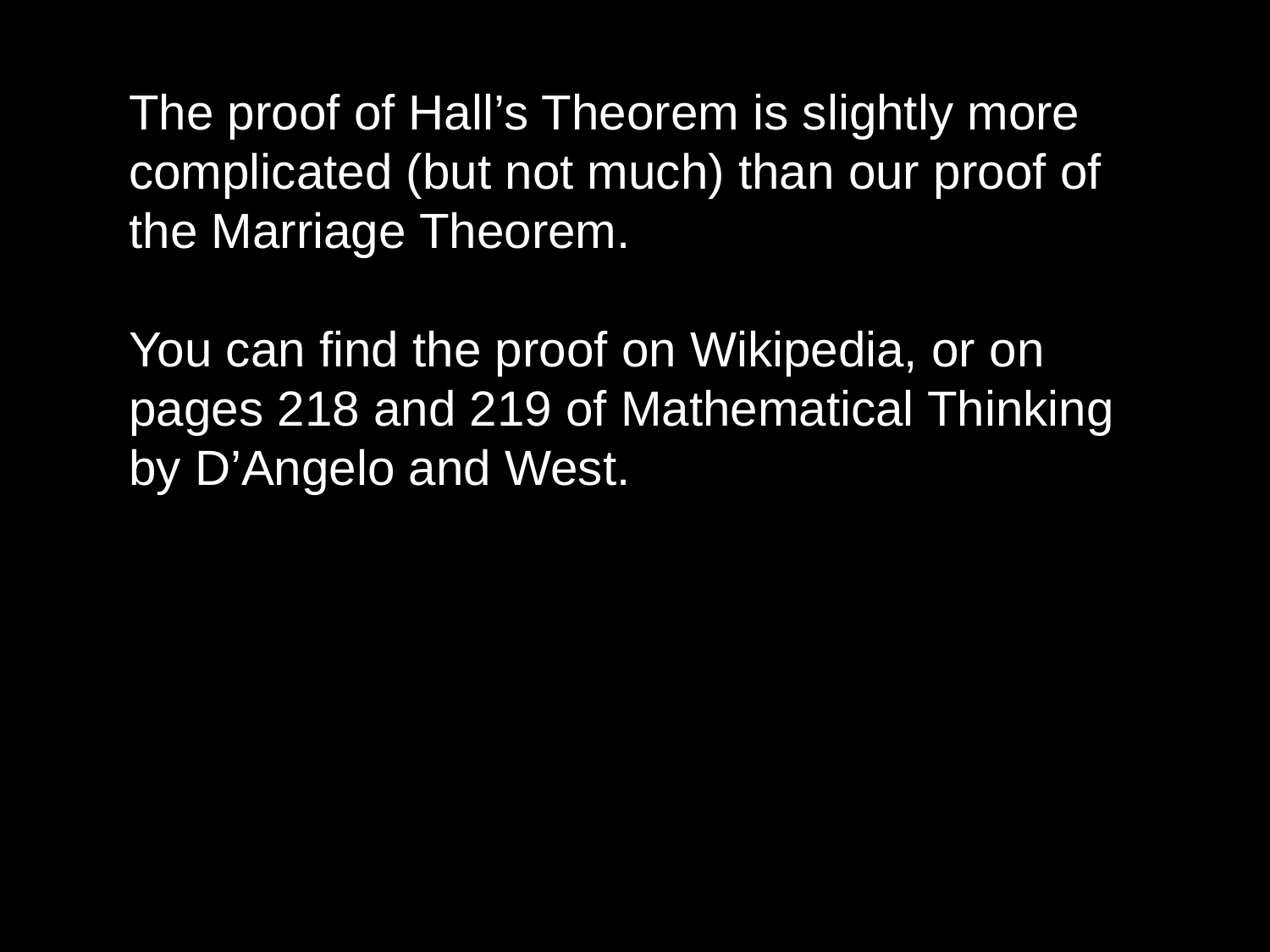

The proof of Hall’s Theorem is slightly more complicated (but not much) than our proof of the Marriage Theorem.

You can find the proof on Wikipedia, or on pages 218 and 219 of Mathematical Thinking by D’Angelo and West.